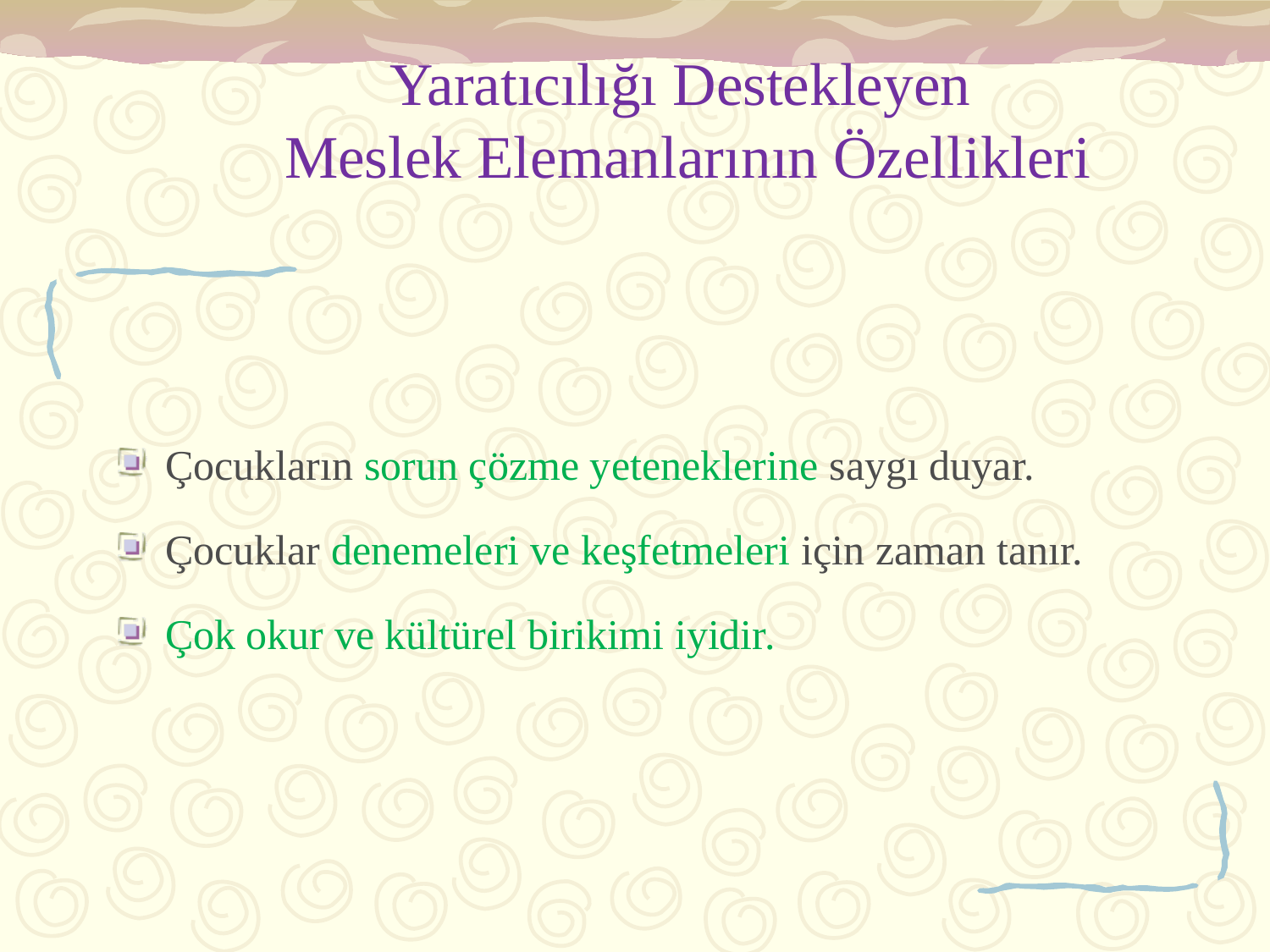

# Yaratıcılığı Destekleyen Meslek Elemanlarının Özellikleri
Çocukların sorun çözme yeteneklerine saygı duyar.
Çocuklar denemeleri ve keşfetmeleri için zaman tanır.
Çok okur ve kültürel birikimi iyidir.